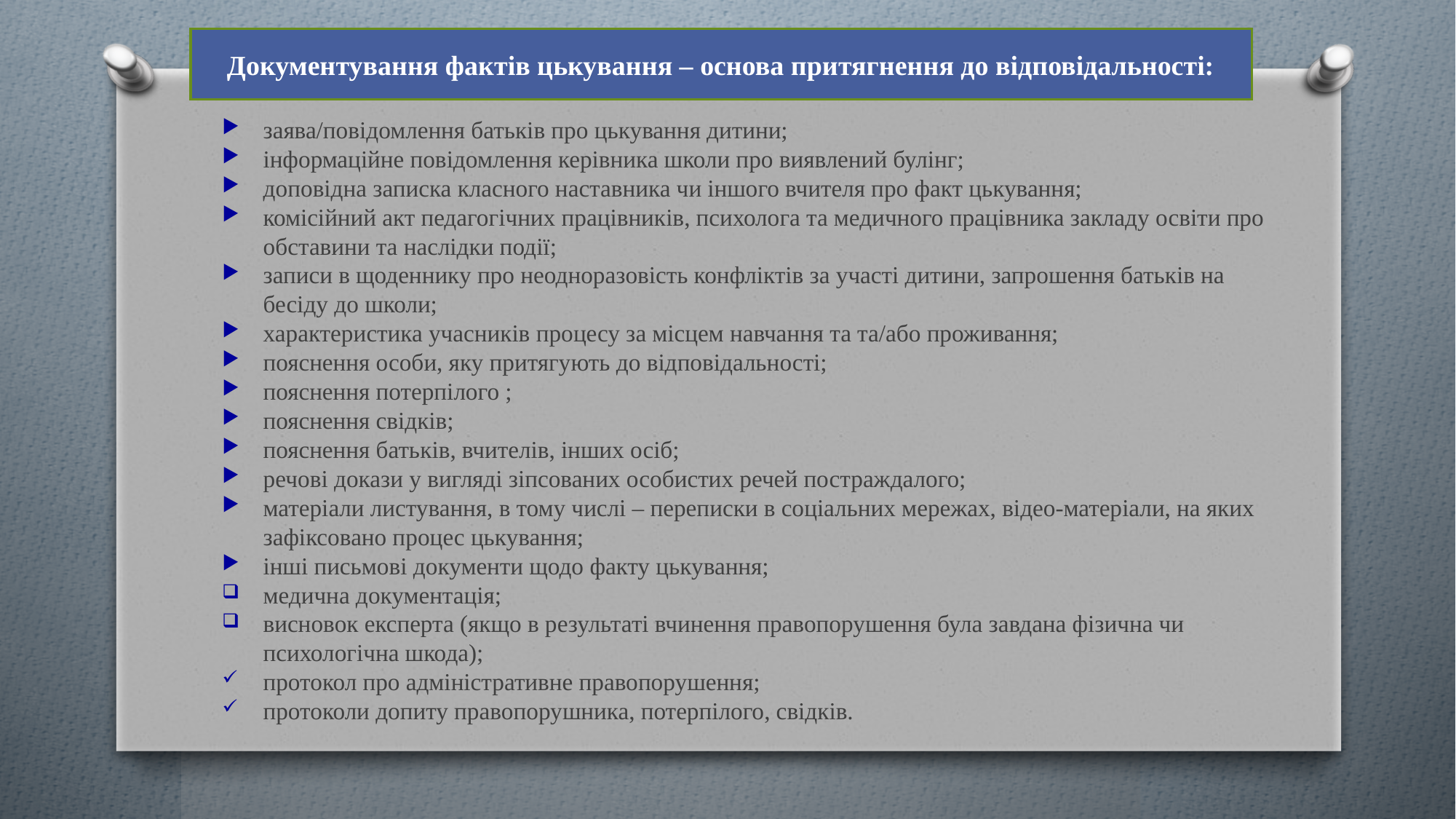

Документування фактів цькування – основа притягнення до відповідальності:
заява/повідомлення батьків про цькування дитини;
інформаційне повідомлення керівника школи про виявлений булінг;
доповідна записка класного наставника чи іншого вчителя про факт цькування;
комісійний акт педагогічних працівників, психолога та медичного працівника закладу освіти про обставини та наслідки події;
записи в щоденнику про неодноразовість конфліктів за участі дитини, запрошення батьків на бесіду до школи;
характеристика учасників процесу за місцем навчання та та/або проживання;
пояснення особи, яку притягують до відповідальності;
пояснення потерпілого ;
пояснення свідків;
пояснення батьків, вчителів, інших осіб;
речові докази у вигляді зіпсованих особистих речей постраждалого;
матеріали листування, в тому числі – переписки в соціальних мережах, відео-матеріали, на яких зафіксовано процес цькування;
інші письмові документи щодо факту цькування;
медична документація;
висновок експерта (якщо в результаті вчинення правопорушення була завдана фізична чи психологічна шкода);
протокол про адміністративне правопорушення;
протоколи допиту правопорушника, потерпілого, свідків.